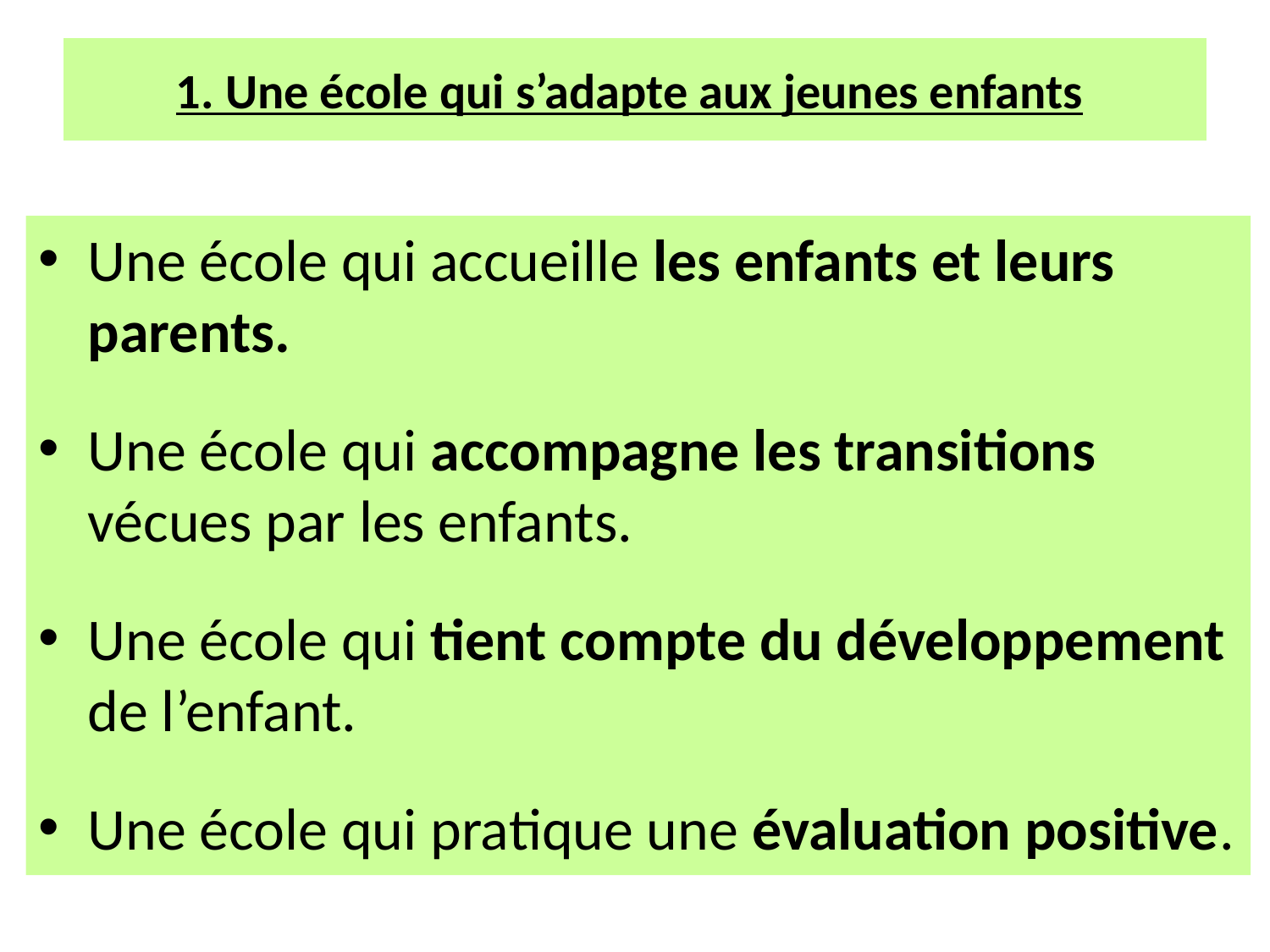

# 1. Une école qui s’adapte aux jeunes enfants
Une école qui accueille les enfants et leurs parents.

Une école qui accompagne les transitions vécues par les enfants.

Une école qui tient compte du développement de l’enfant.

Une école qui pratique une évaluation positive.